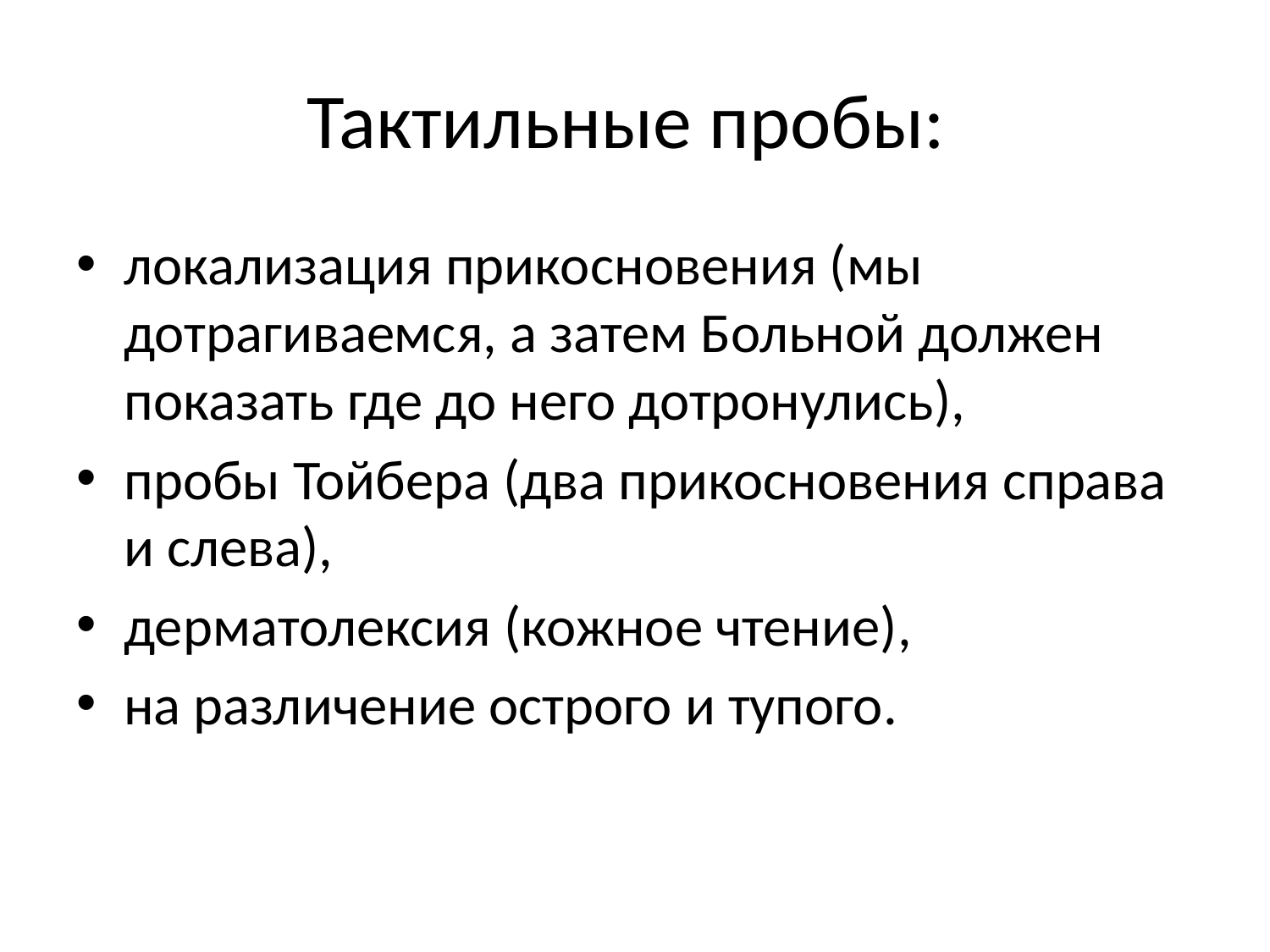

# Тактильные пробы:
локализация прикосновения (мы дотрагиваемся, а затем Больной должен показать где до него дотронулись),
пробы Тойбера (два прикосновения справа и слева),
дерматолексия (кожное чтение),
на различение острого и тупого.